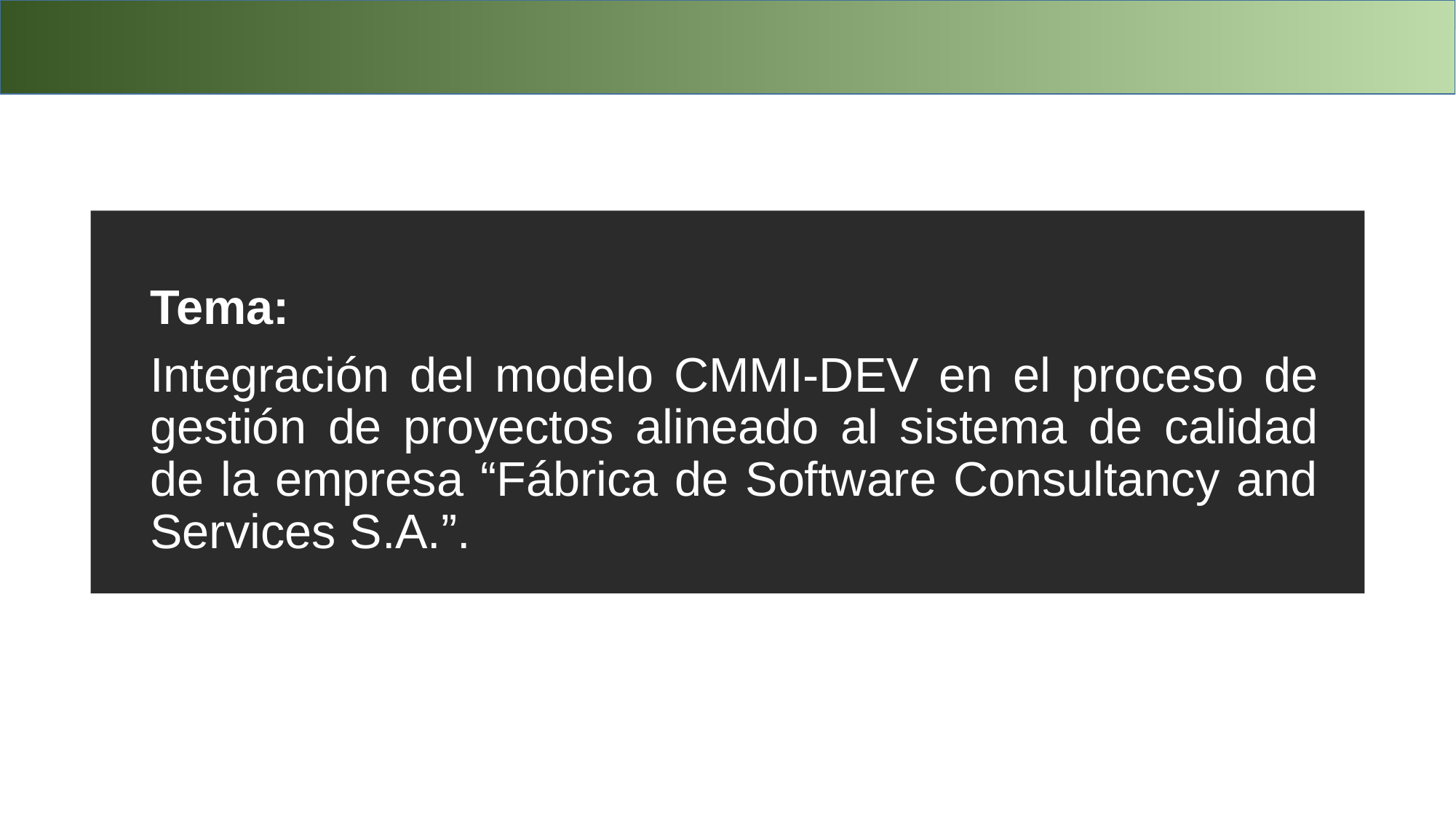

Tema:
Integración del modelo CMMI-DEV en el proceso de gestión de proyectos alineado al sistema de calidad de la empresa “Fábrica de Software Consultancy and Services S.A.”.